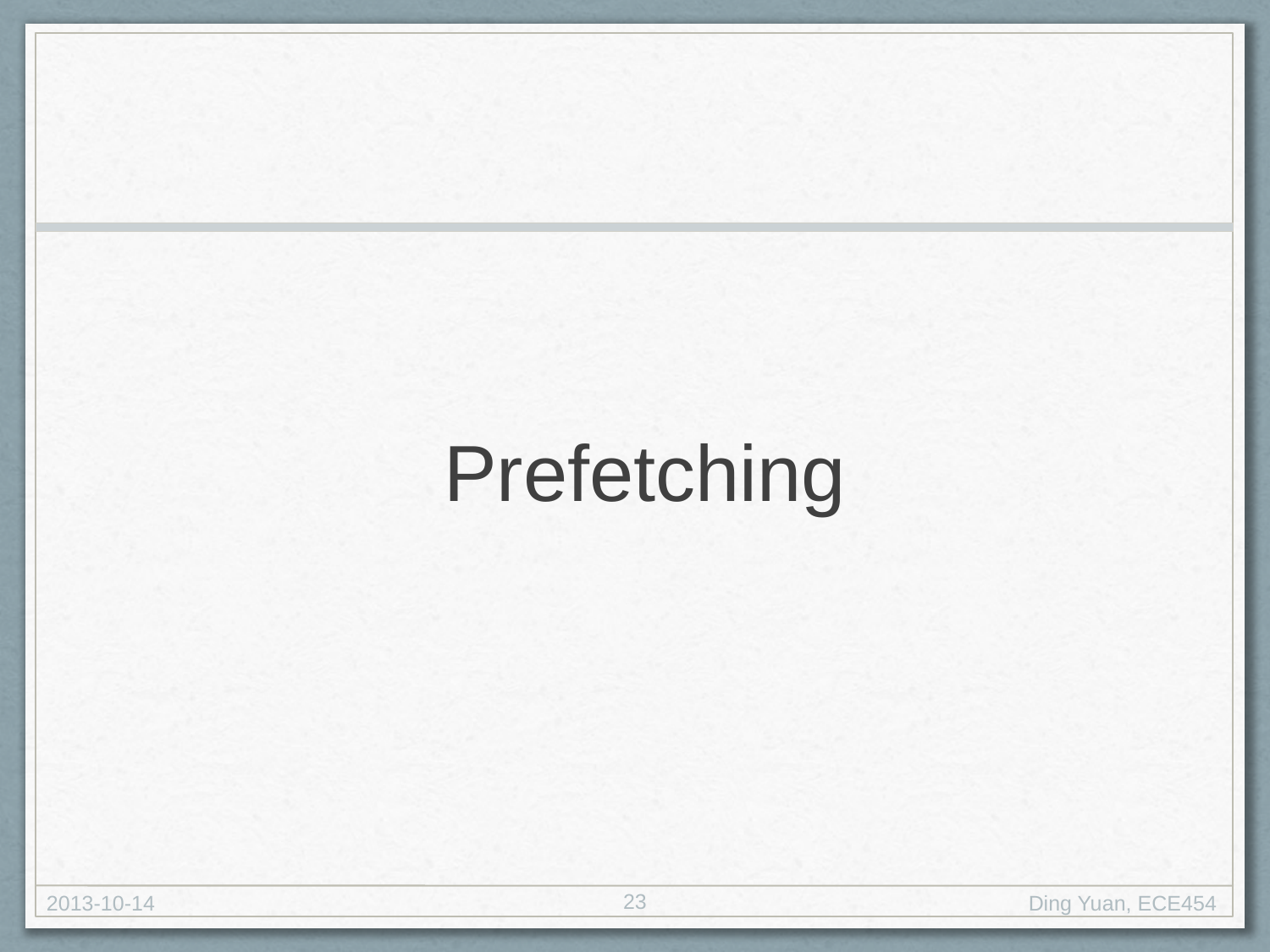

# Prefetching
23
2013-10-14
Ding Yuan, ECE454